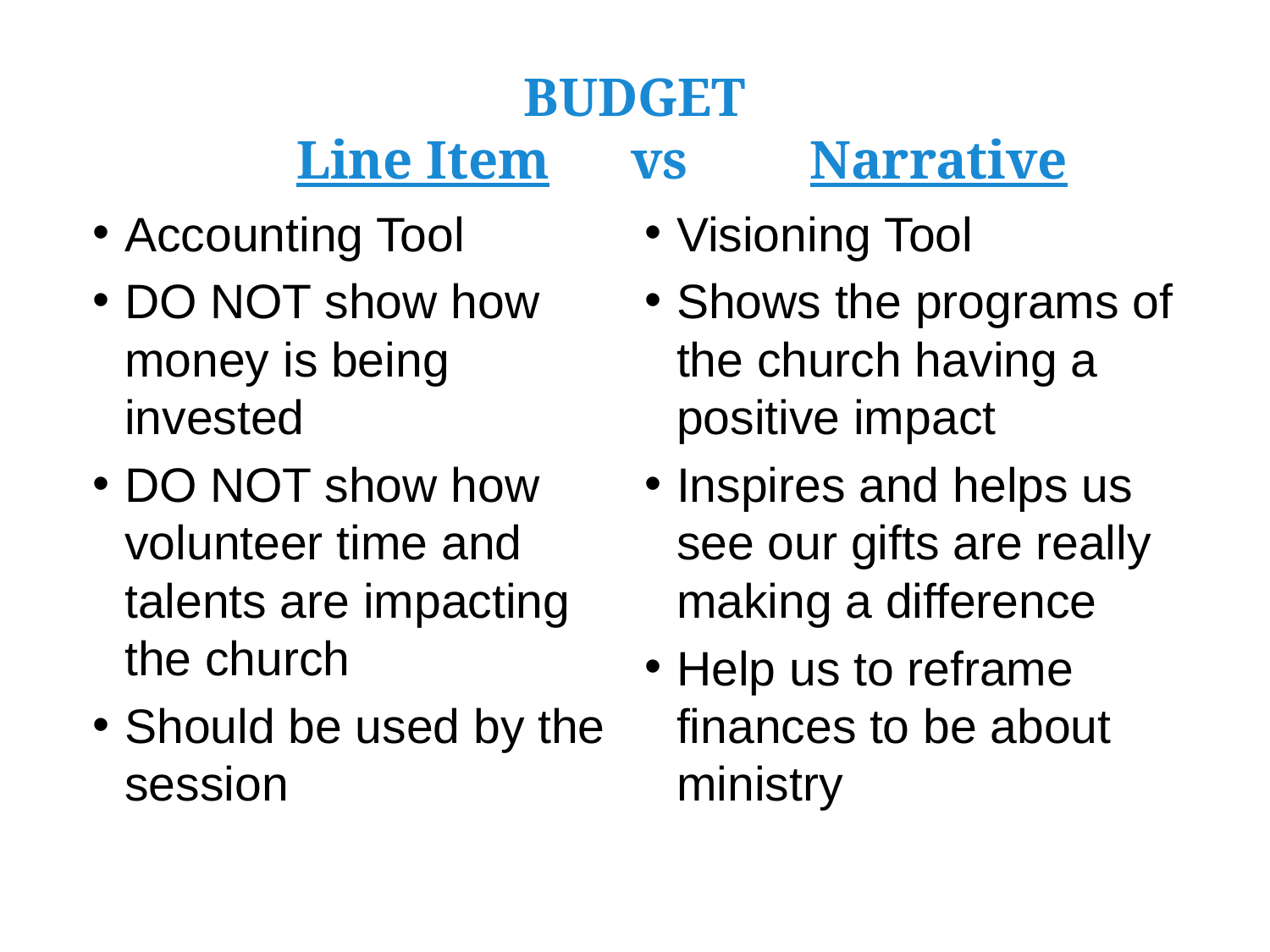

# BUDGET Line Item      vs         Narrative
Accounting Tool
DO NOT show how money is being invested
DO NOT show how volunteer time and talents are impacting the church
Should be used by the session

Visioning Tool
Shows the programs of the church having a positive impact
Inspires and helps us see our gifts are really making a difference
Help us to reframe finances to be about ministry